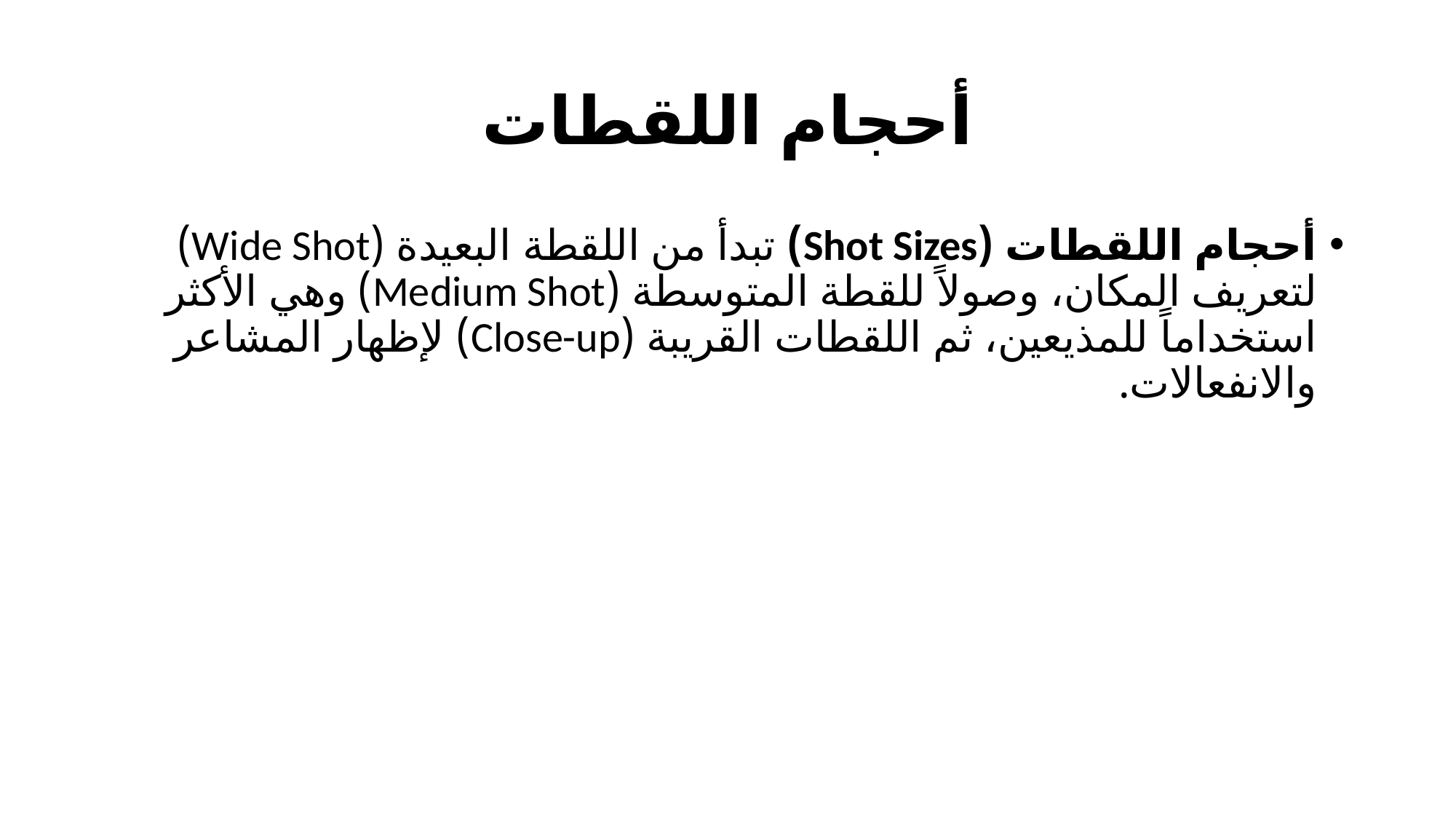

# أحجام اللقطات
أحجام اللقطات (Shot Sizes) تبدأ من اللقطة البعيدة (Wide Shot) لتعريف المكان، وصولاً للقطة المتوسطة (Medium Shot) وهي الأكثر استخداماً للمذيعين، ثم اللقطات القريبة (Close-up) لإظهار المشاعر والانفعالات.